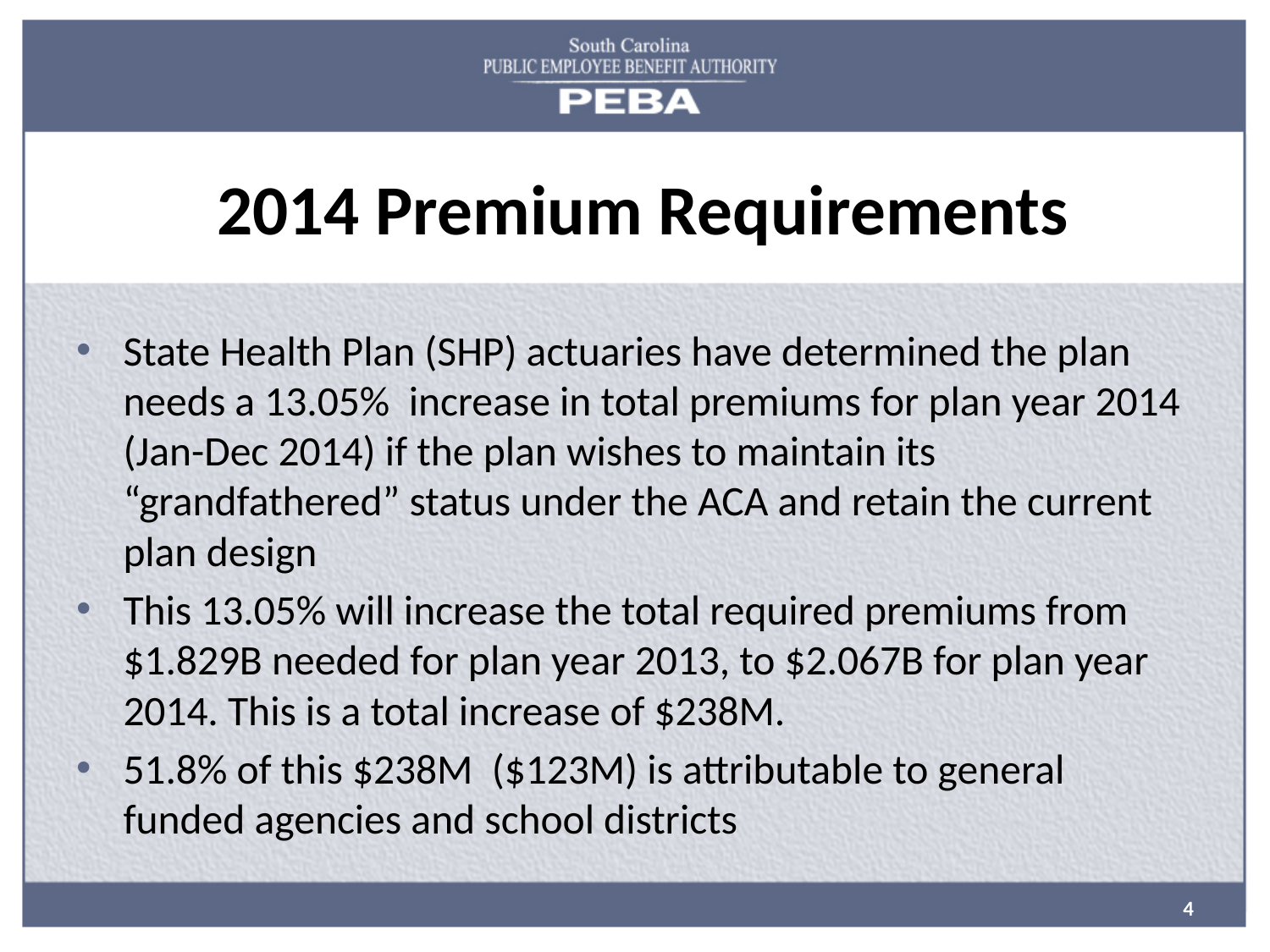

# 2014 Premium Requirements
State Health Plan (SHP) actuaries have determined the plan needs a 13.05%  increase in total premiums for plan year 2014 (Jan-Dec 2014) if the plan wishes to maintain its “grandfathered” status under the ACA and retain the current plan design
This 13.05% will increase the total required premiums from $1.829B needed for plan year 2013, to $2.067B for plan year 2014. This is a total increase of $238M.
51.8% of this $238M  ($123M) is attributable to general funded agencies and school districts
4